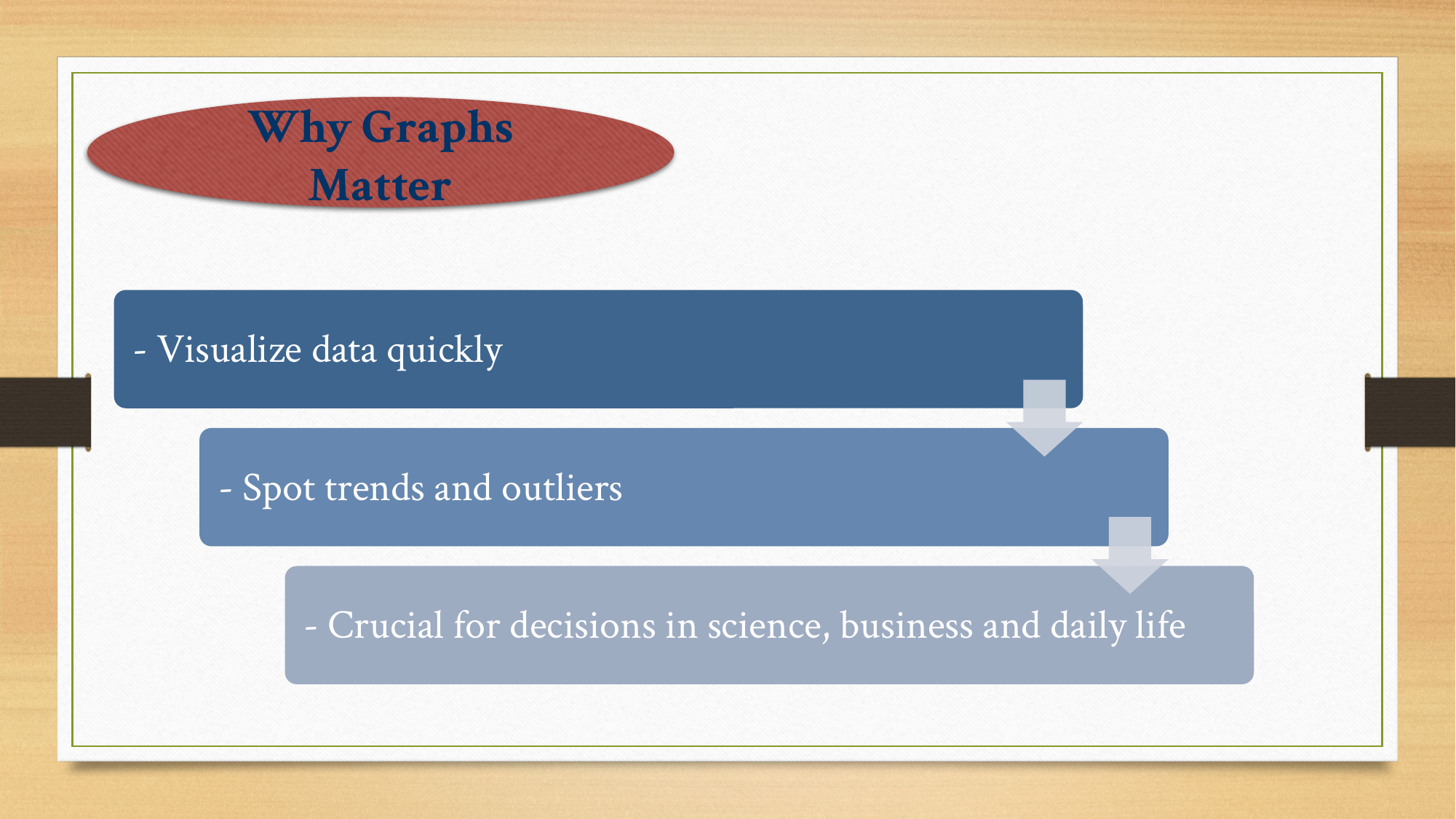

Why Graphs Matter
- Visualize data quickly
- Spot trends and outliers
- Crucial for decisions in science, business and daily life